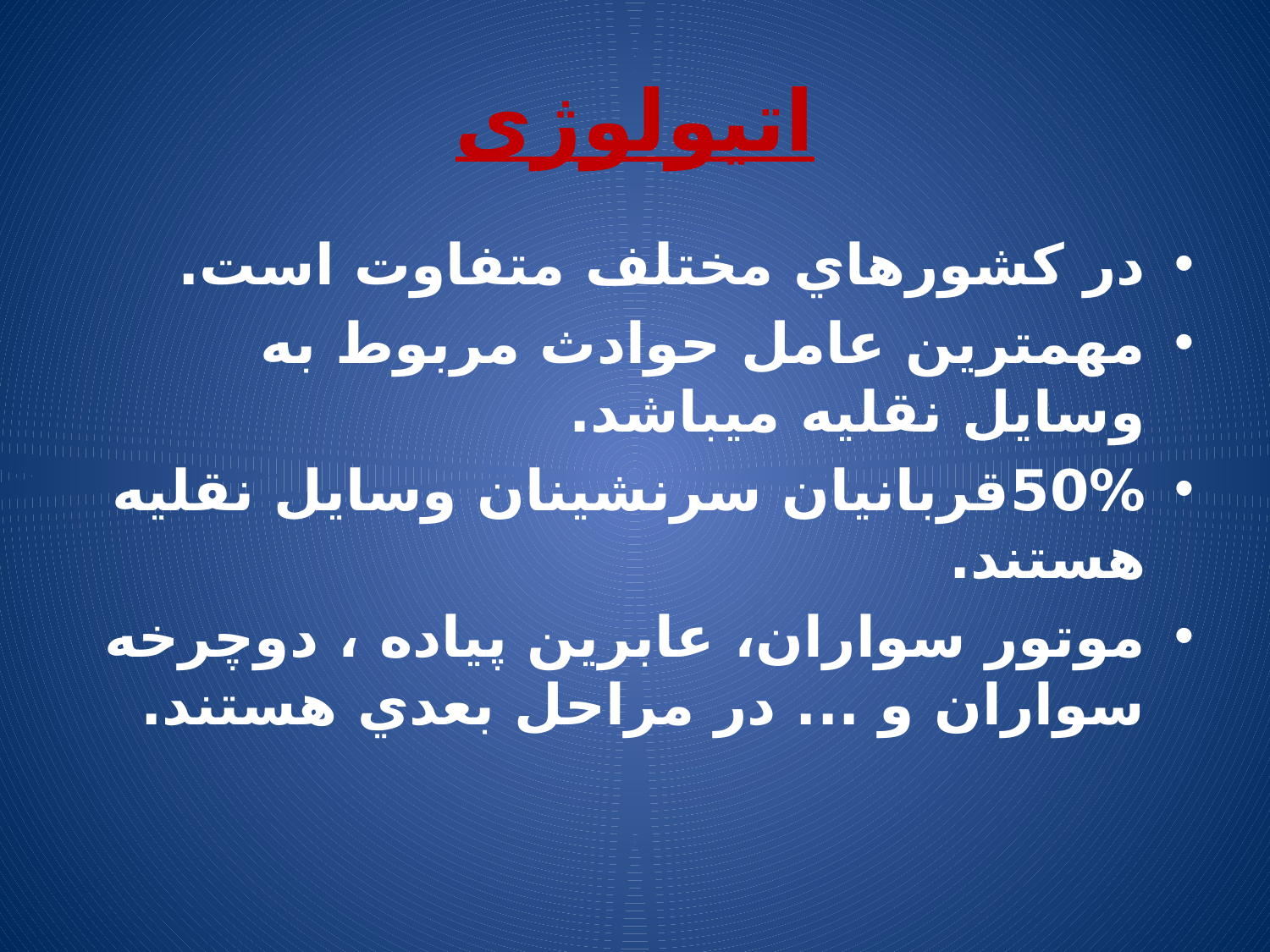

# اتیولوژی
در كشورهاي مختلف متفاوت است.
مهمترين عامل حوادث مربوط به وسايل نقليه ميباشد.
50%قربانيان سرنشينان وسايل نقليه هستند.
موتور سواران، عابرين پياده ، دوچرخه سواران و ... در مراحل بعدي هستند.